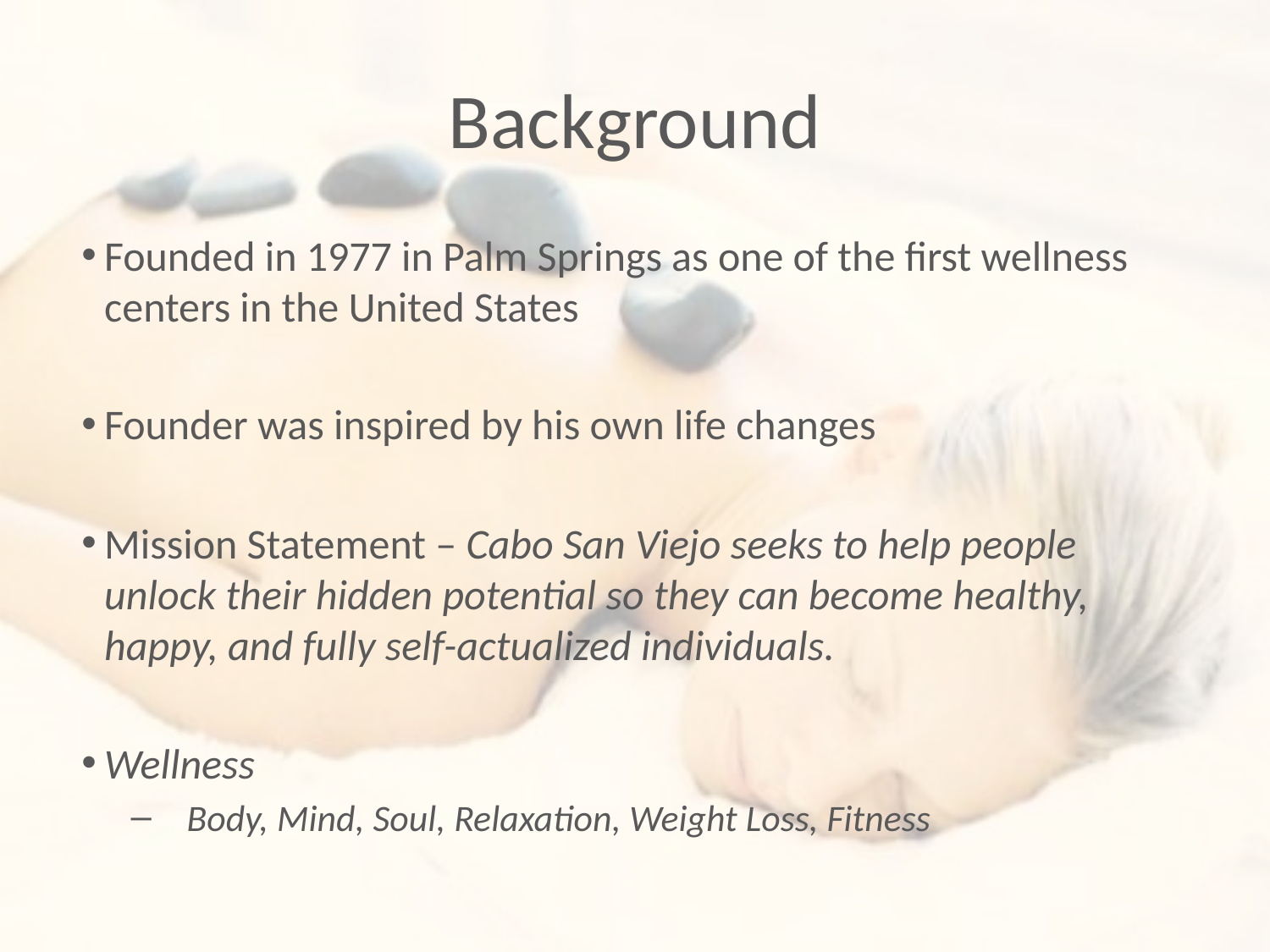

# Background
Founded in 1977 in Palm Springs as one of the first wellness centers in the United States

Founder was inspired by his own life changes

Mission Statement – Cabo San Viejo seeks to help people unlock their hidden potential so they can become healthy, happy, and fully self-actualized individuals.

Wellness
Body, Mind, Soul, Relaxation, Weight Loss, Fitness